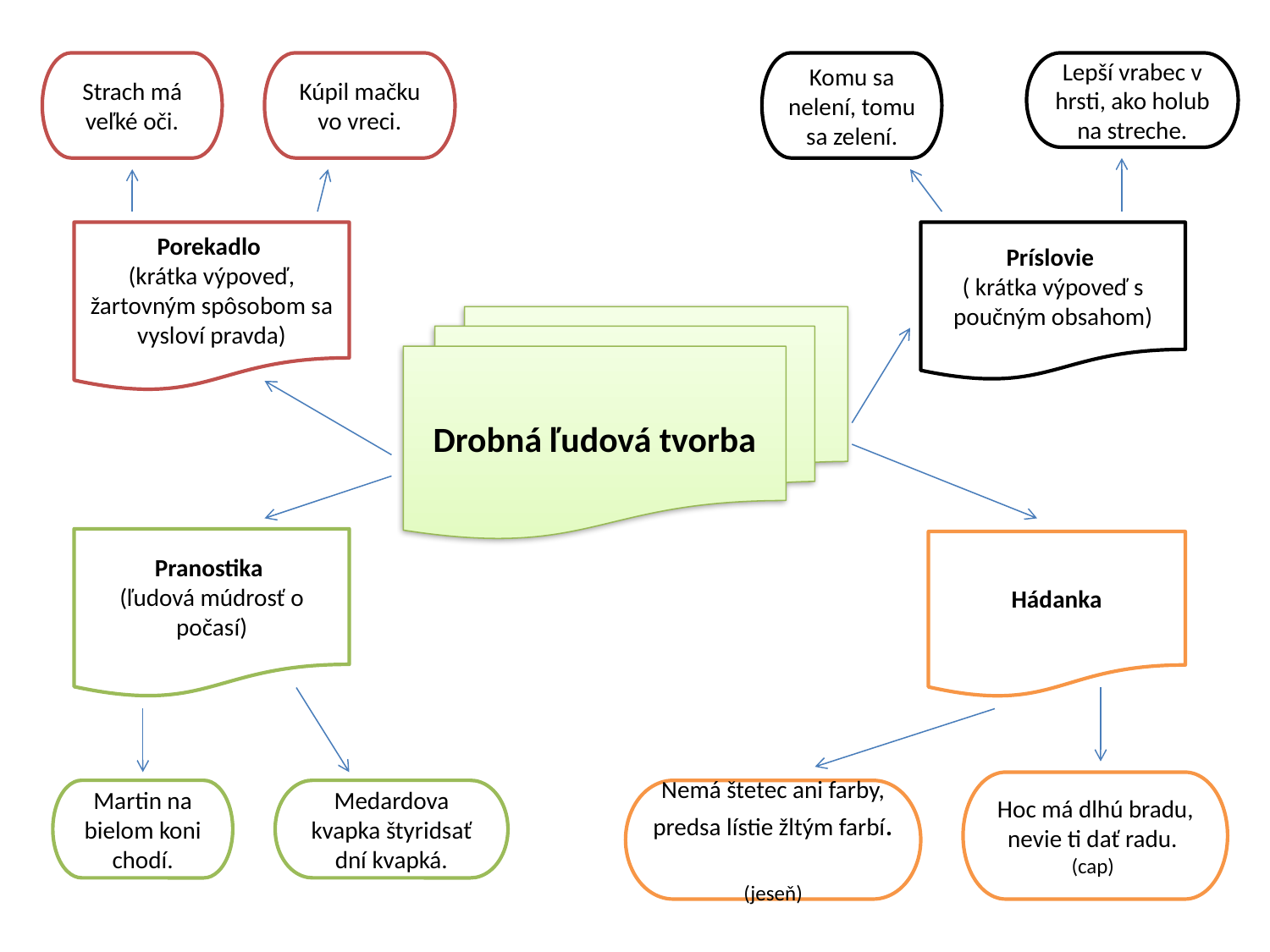

Strach má veľké oči.
Kúpil mačku vo vreci.
Komu sa nelení, tomu sa zelení.
Lepší vrabec v hrsti, ako holub na streche.
Porekadlo
(krátka výpoveď, žartovným spôsobom sa vysloví pravda)
Príslovie
( krátka výpoveď s poučným obsahom)
Drobná ľudová tvorba
Pranostika
(ľudová múdrosť o počasí)
Hádanka
Hoc má dlhú bradu,
nevie ti dať radu.
(cap)
Nemá štetec ani farby,
predsa lístie žltým farbí.
(jeseň)
Medardova kvapka štyridsať dní kvapká.
Martin na bielom koni chodí.